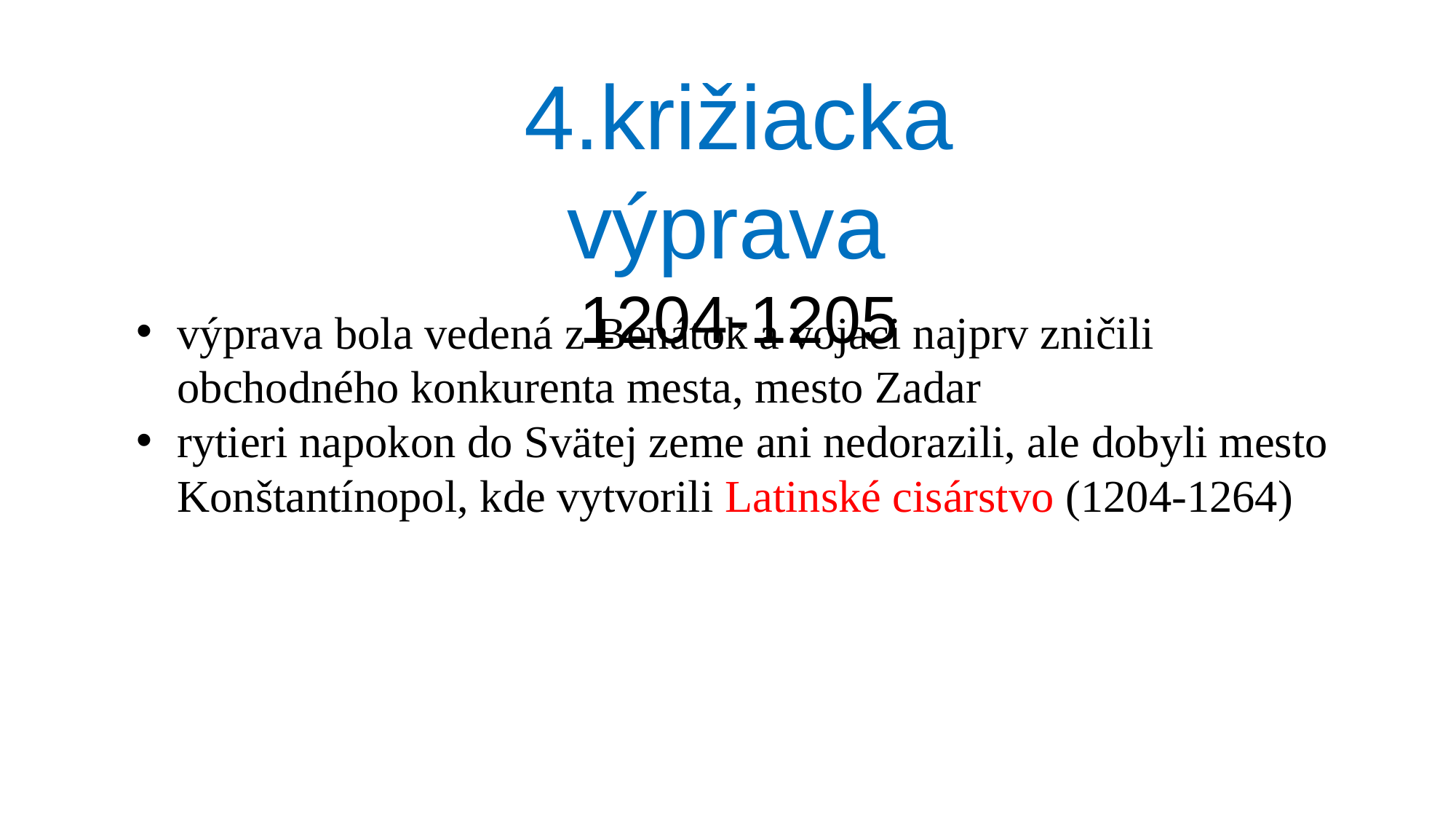

4.križiacka výprava
1204-1205
výprava bola vedená z Benátok a vojaci najprv zničili obchodného konkurenta mesta, mesto Zadar
rytieri napokon do Svätej zeme ani nedorazili, ale dobyli mesto Konštantínopol, kde vytvorili Latinské cisárstvo (1204-1264)